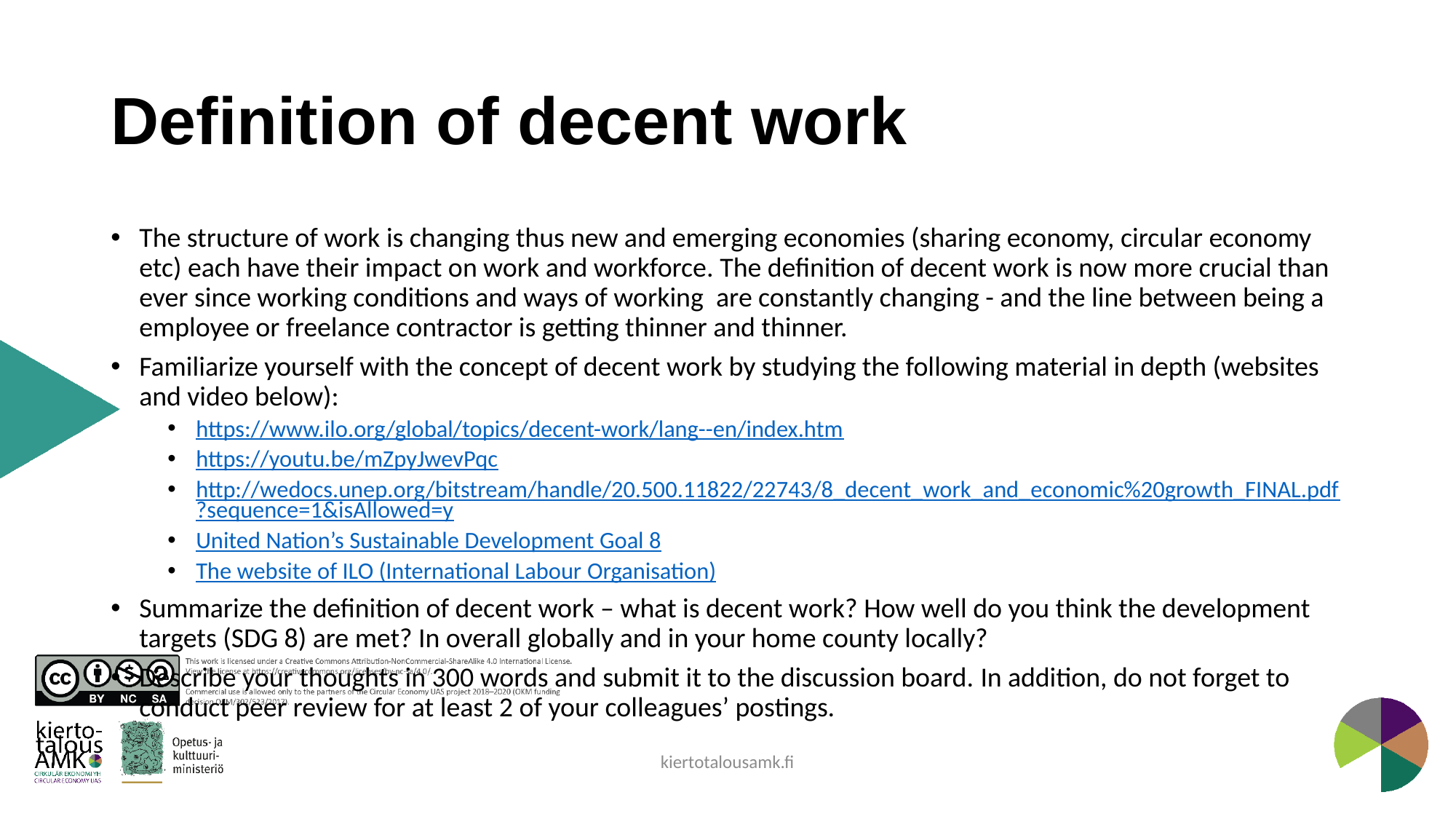

# Definition of decent work
The structure of work is changing thus new and emerging economies (sharing economy, circular economy etc) each have their impact on work and workforce. The definition of decent work is now more crucial than ever since working conditions and ways of working  are constantly changing - and the line between being a employee or freelance contractor is getting thinner and thinner.
Familiarize yourself with the concept of decent work by studying the following material in depth (websites and video below):
https://www.ilo.org/global/topics/decent-work/lang--en/index.htm
https://youtu.be/mZpyJwevPqc
http://wedocs.unep.org/bitstream/handle/20.500.11822/22743/8_decent_work_and_economic%20growth_FINAL.pdf?sequence=1&isAllowed=y
United Nation’s Sustainable Development Goal 8
The website of ILO (International Labour Organisation)
Summarize the definition of decent work – what is decent work? How well do you think the development targets (SDG 8) are met? In overall globally and in your home county locally?
Describe your thoughts in 300 words and submit it to the discussion board. In addition, do not forget to conduct peer review for at least 2 of your colleagues’ postings.

kiertotalousamk.fi